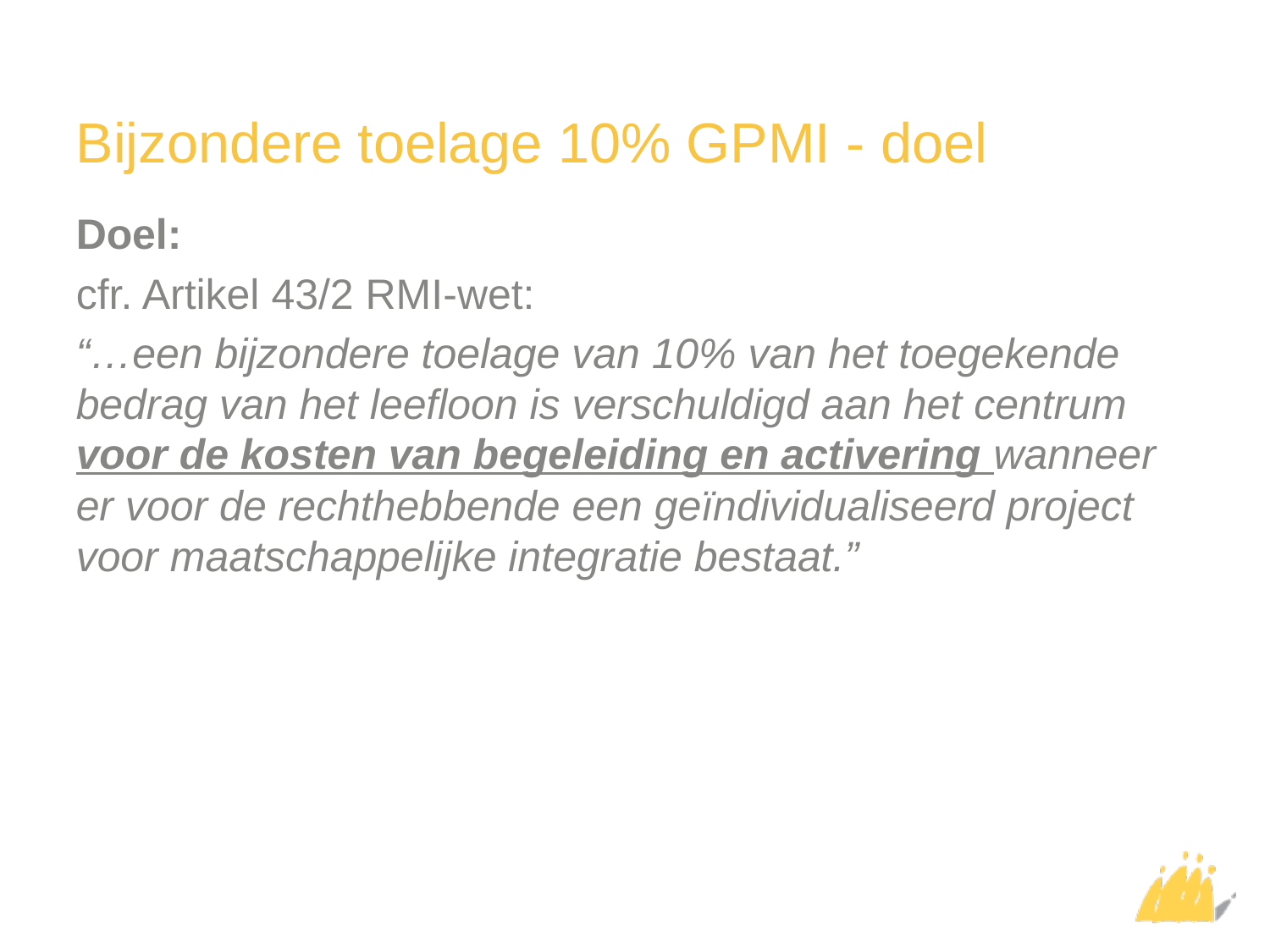

# Bijzondere toelage 10% GPMI - doel
Doel:
cfr. Artikel 43/2 RMI-wet:
“…een bijzondere toelage van 10% van het toegekende bedrag van het leefloon is verschuldigd aan het centrum voor de kosten van begeleiding en activering wanneer er voor de rechthebbende een geïndividualiseerd project voor maatschappelijke integratie bestaat.”